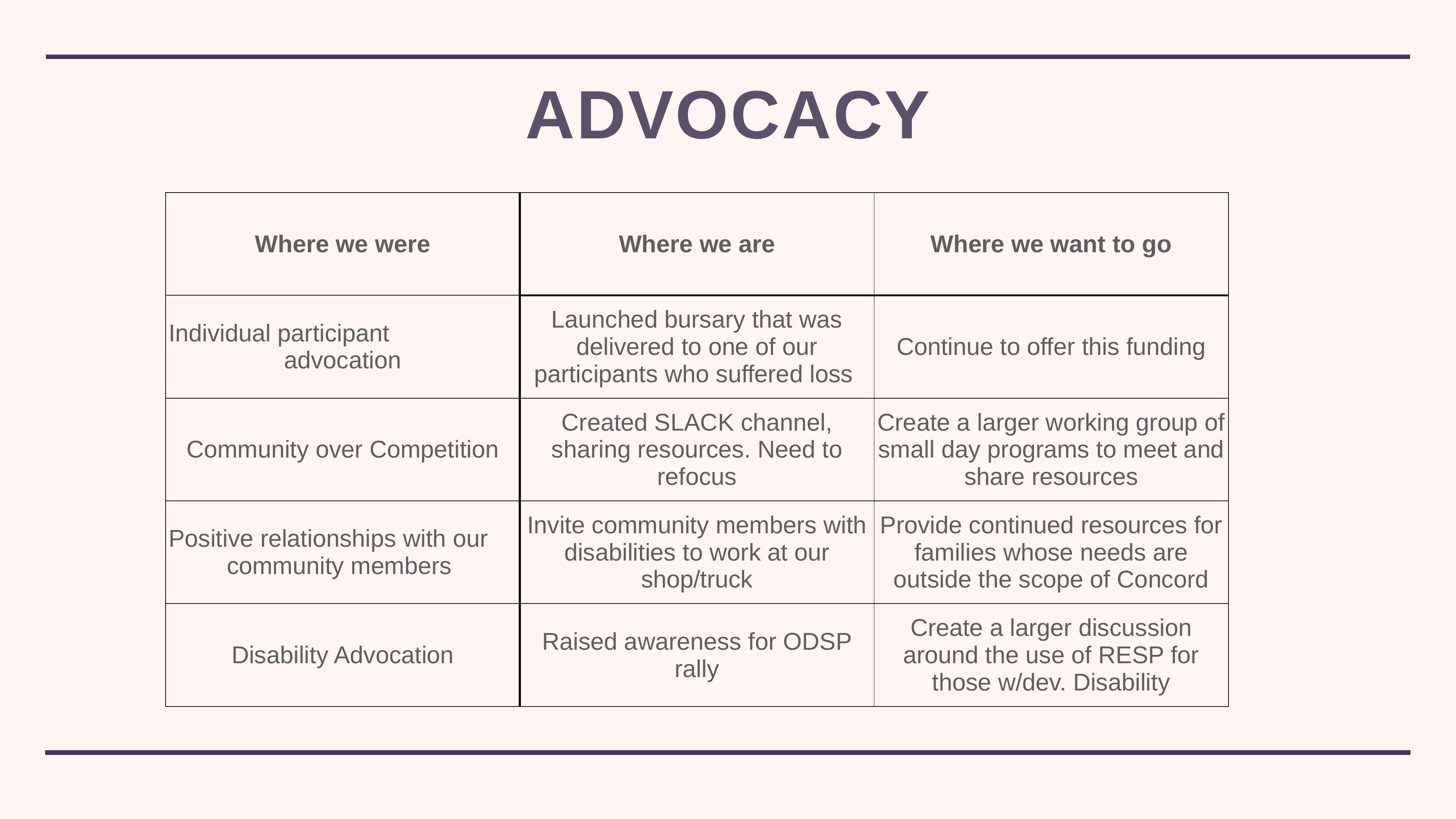

# Advocacy
| Where we were | Where we are | Where we want to go |
| --- | --- | --- |
| Individual participant advocation | Launched bursary that was delivered to one of our participants who suffered loss | Continue to offer this funding |
| Community over Competition | Created SLACK channel, sharing resources. Need to refocus | Create a larger working group of small day programs to meet and share resources |
| Positive relationships with our community members | Invite community members with disabilities to work at our shop/truck | Provide continued resources for families whose needs are outside the scope of Concord |
| Disability Advocation | Raised awareness for ODSP rally | Create a larger discussion around the use of RESP for those w/dev. Disability |